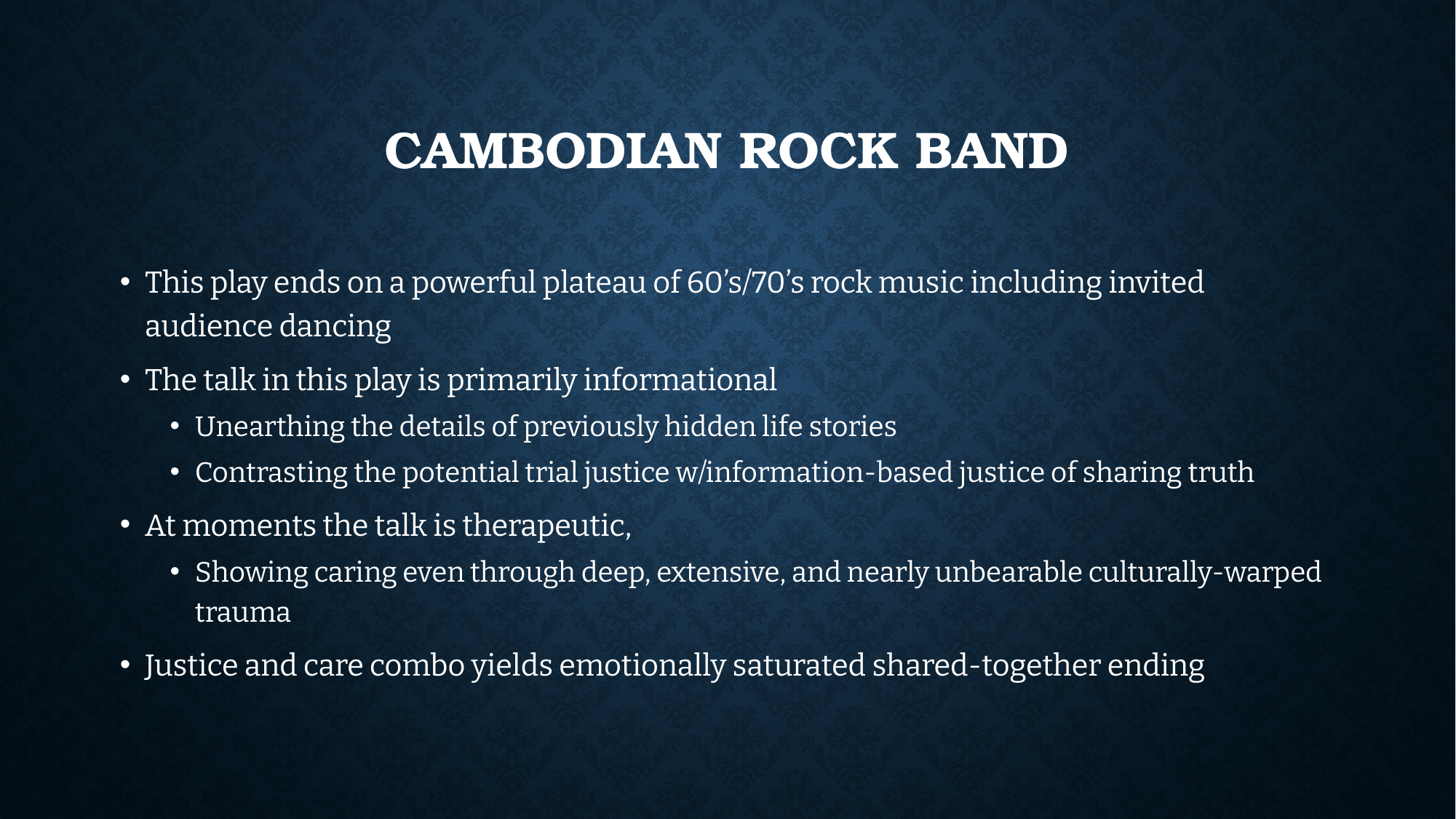

# Cambodian Rock Band
This play ends on a powerful plateau of 60’s/70’s rock music including invited audience dancing
The talk in this play is primarily informational
Unearthing the details of previously hidden life stories
Contrasting the potential trial justice w/information-based justice of sharing truth
At moments the talk is therapeutic,
Showing caring even through deep, extensive, and nearly unbearable culturally-warped trauma
Justice and care combo yields emotionally saturated shared-together ending